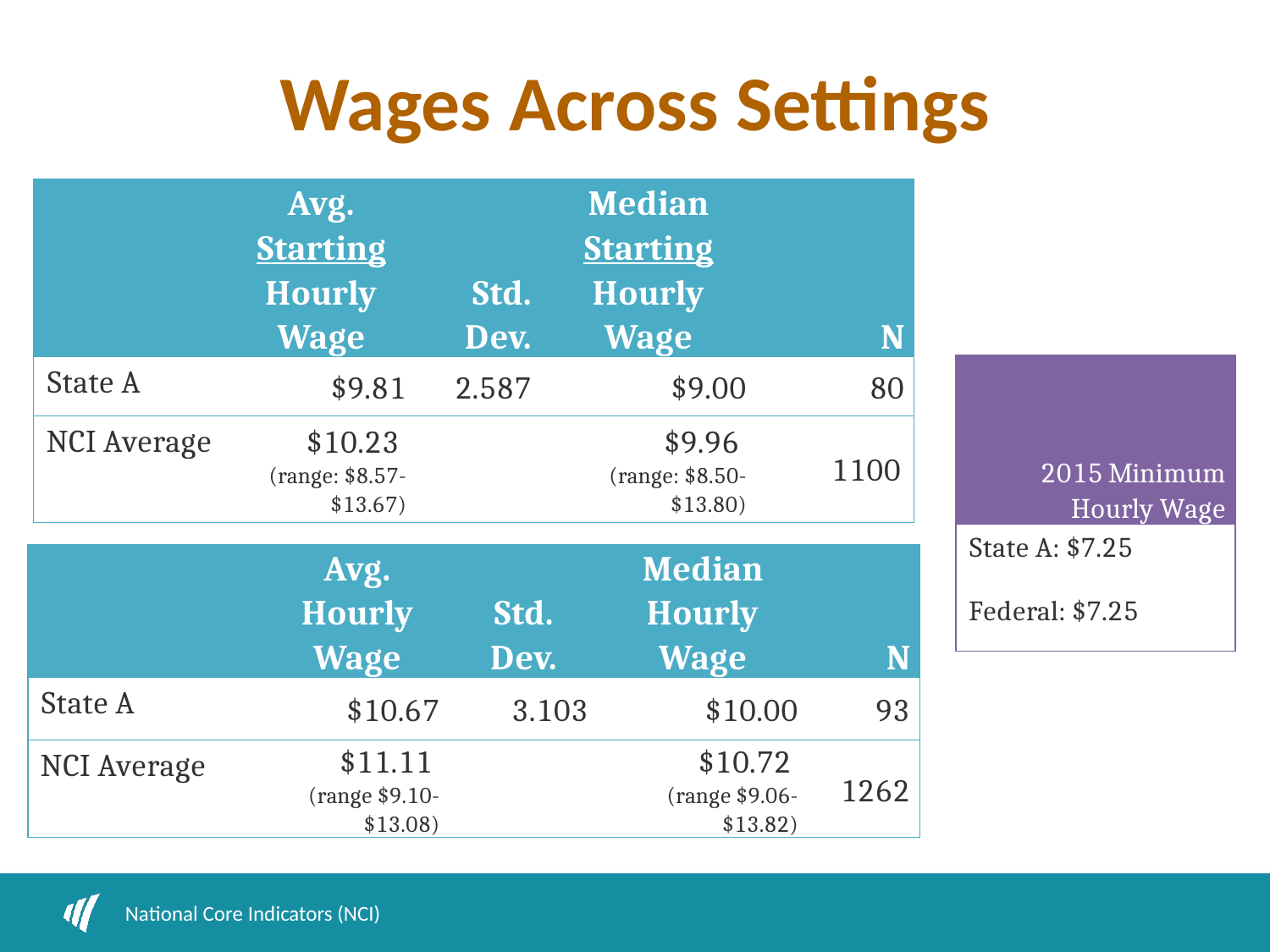

# Wages Across Settings
|  | Avg. Starting Hourly Wage | Std. Dev. | Median Starting Hourly Wage | N |
| --- | --- | --- | --- | --- |
| State A | $9.81 | 2.587 | $9.00 | 80 |
| NCI Average | $10.23 (range: $8.57-$13.67) |  | $9.96 (range: $8.50-$13.80) | 1100 |
| 2015 Minimum Hourly Wage |
| --- |
| State A: $7.25 |
| Federal: $7.25 |
|  | Avg. Hourly Wage | Std. Dev. | Median Hourly Wage | N |
| --- | --- | --- | --- | --- |
| State A | $10.67 | 3.103 | $10.00 | 93 |
| NCI Average | $11.11 (range $9.10-$13.08) |  | $10.72 (range $9.06-$13.82) | 1262 |
National Core Indicators (NCI)